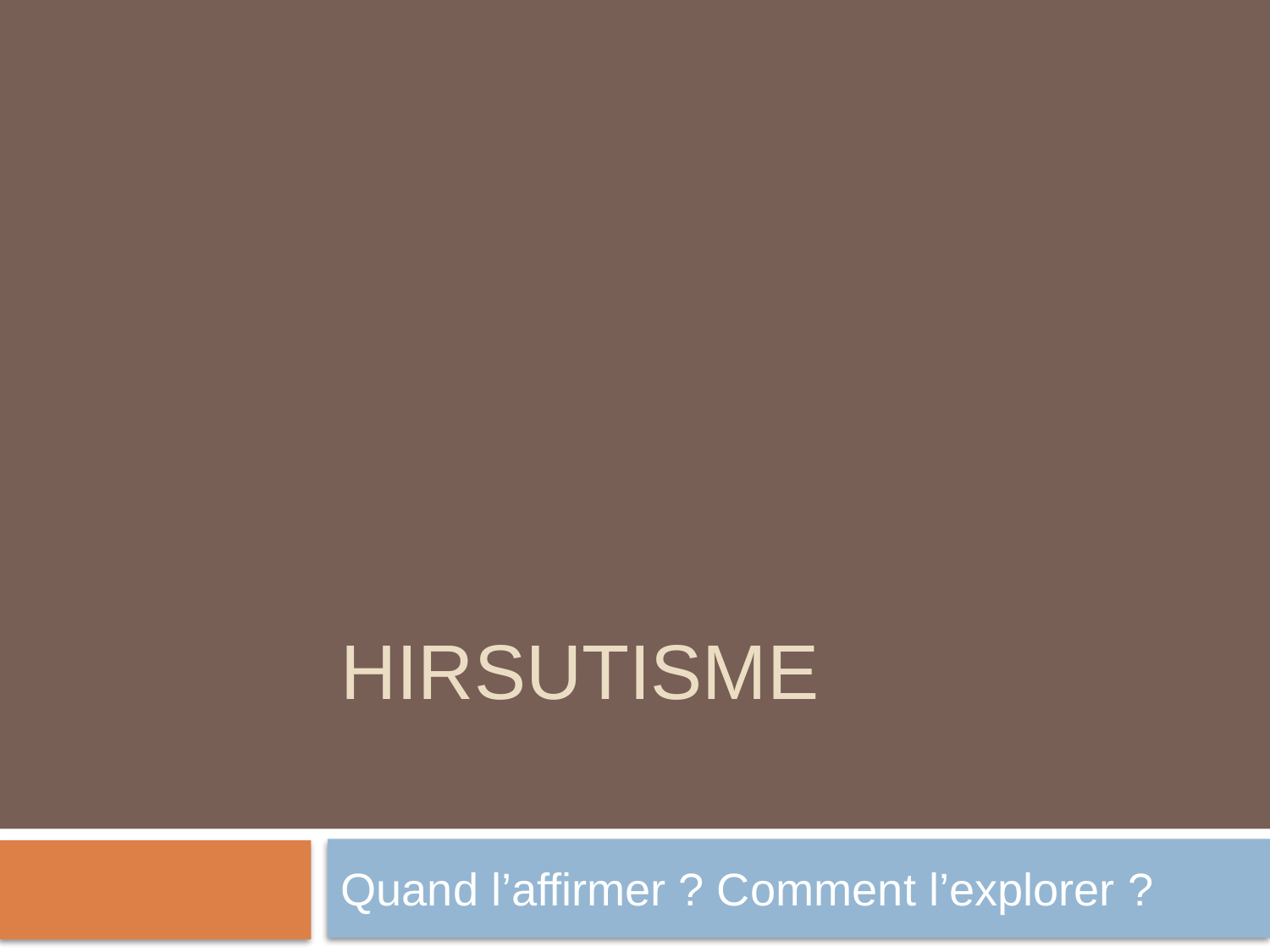

# HIRSUTISME
Quand l’affirmer ? Comment l’explorer ?